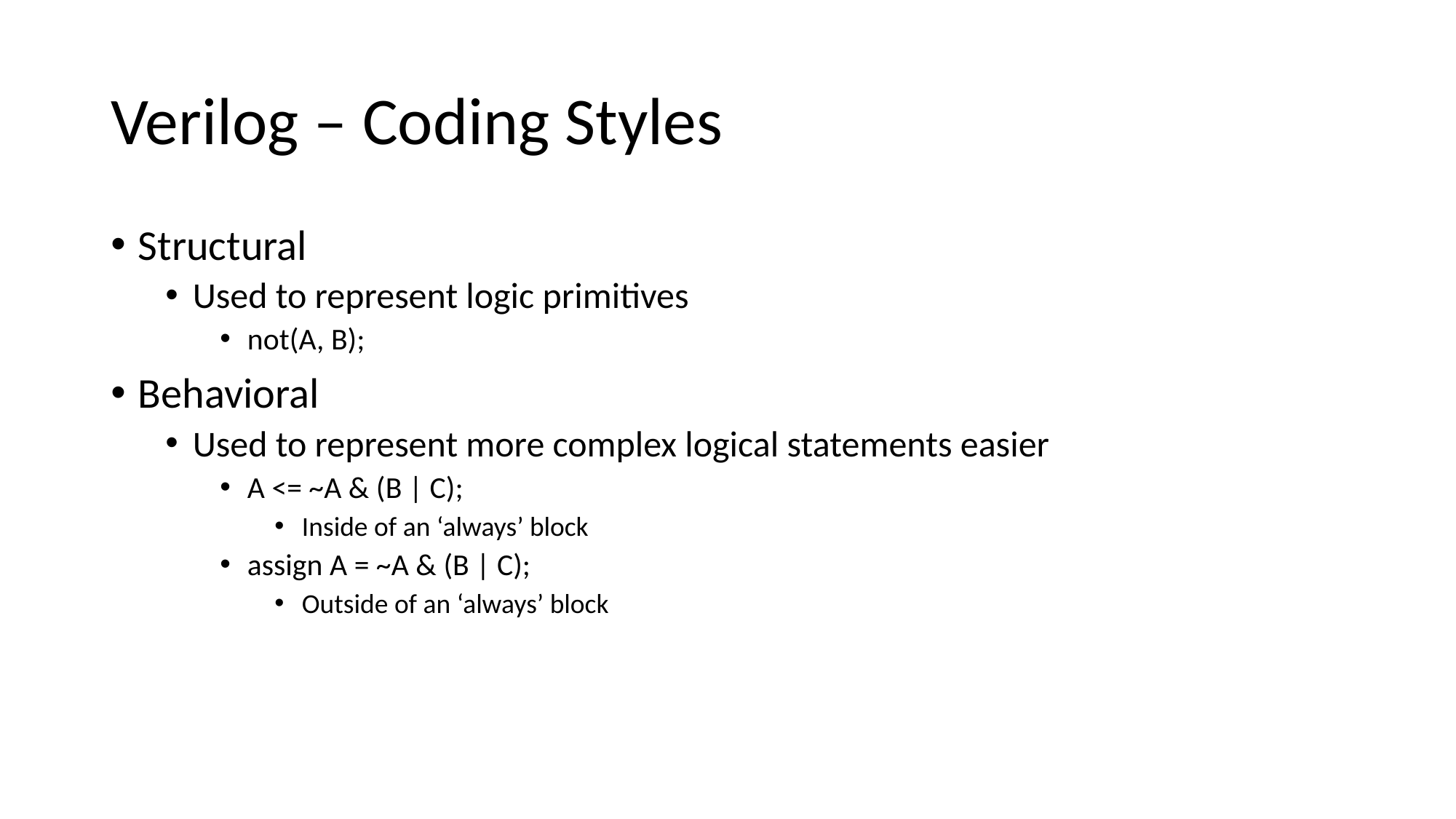

# Verilog – Coding Styles
Structural
Used to represent logic primitives
not(A, B);
Behavioral
Used to represent more complex logical statements easier
A <= ~A & (B | C);
Inside of an ‘always’ block
assign A = ~A & (B | C);
Outside of an ‘always’ block